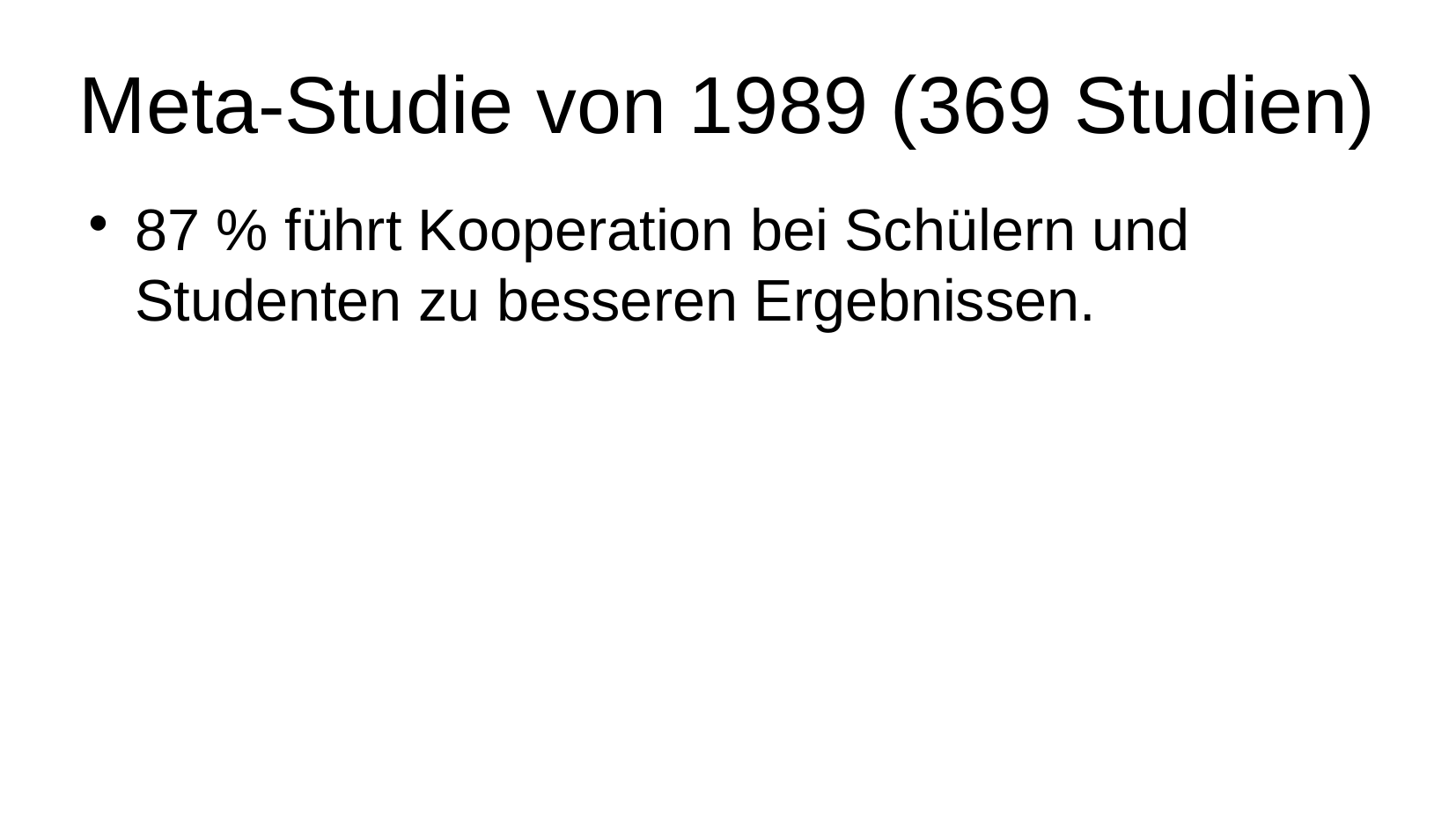

Meta-Studie von 1989 (369 Studien)
87 % führt Kooperation bei Schülern und Studenten zu besseren Ergebnissen.